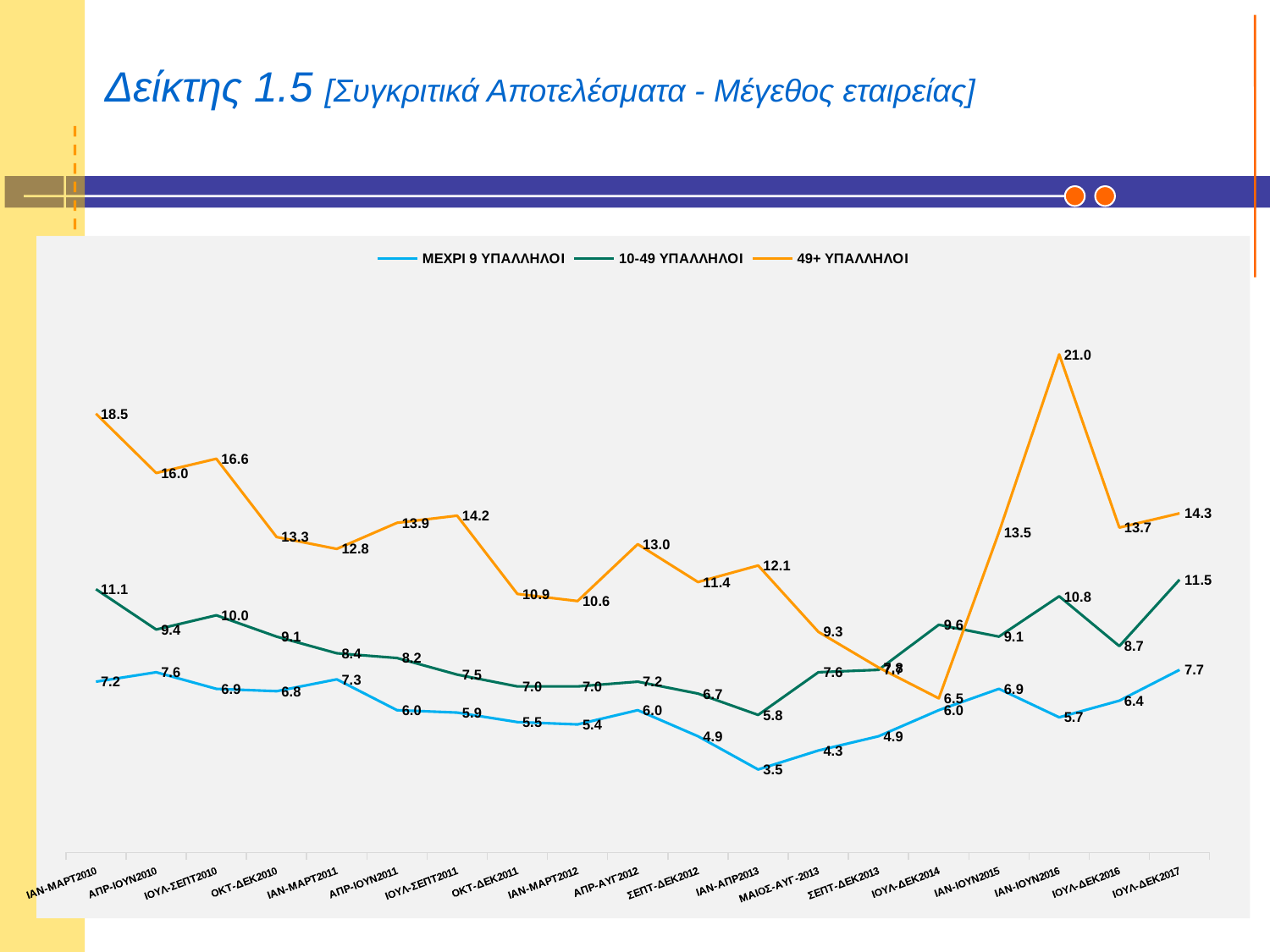

# Δείκτης 1.5 [Συγκριτικά Αποτελέσματα - Μέγεθος εταιρείας]

[unsupported chart]